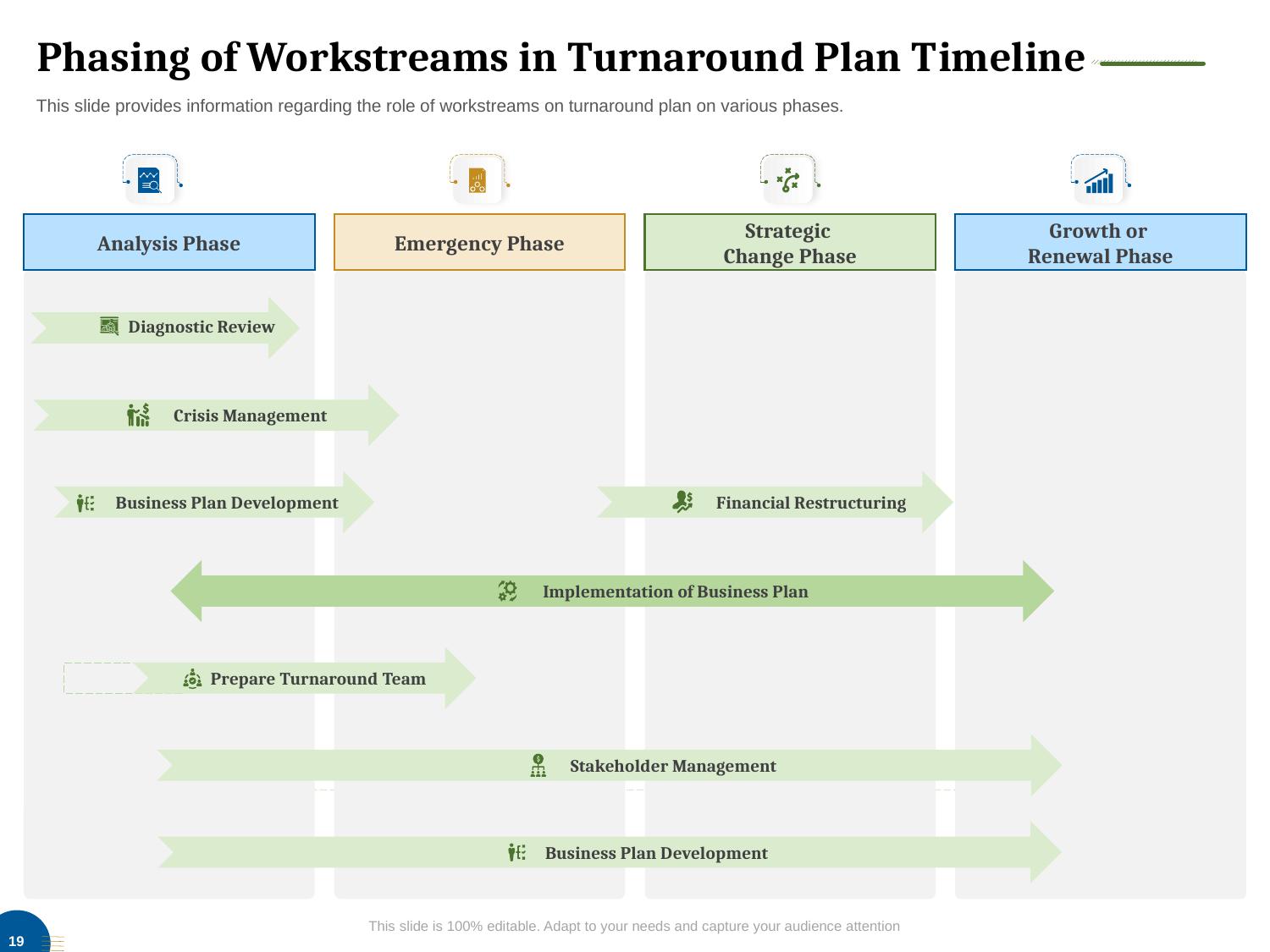

# Phasing of Workstreams in Turnaround Plan Timeline

This slide provides information regarding the role of workstreams on turnaround plan on various phases.

Analysis Phase

Emergency Phase

Strategic
Change Phase

Growth or
Renewal Phase

Diagnostic Review

Crisis Management

Business Plan Development

Financial Restructuring

Implementation of Business Plan

Prepare Turnaround Team

Stakeholder Management

Business Plan Development

This slide is 100% editable. Adapt to your needs and capture your audience attention
19